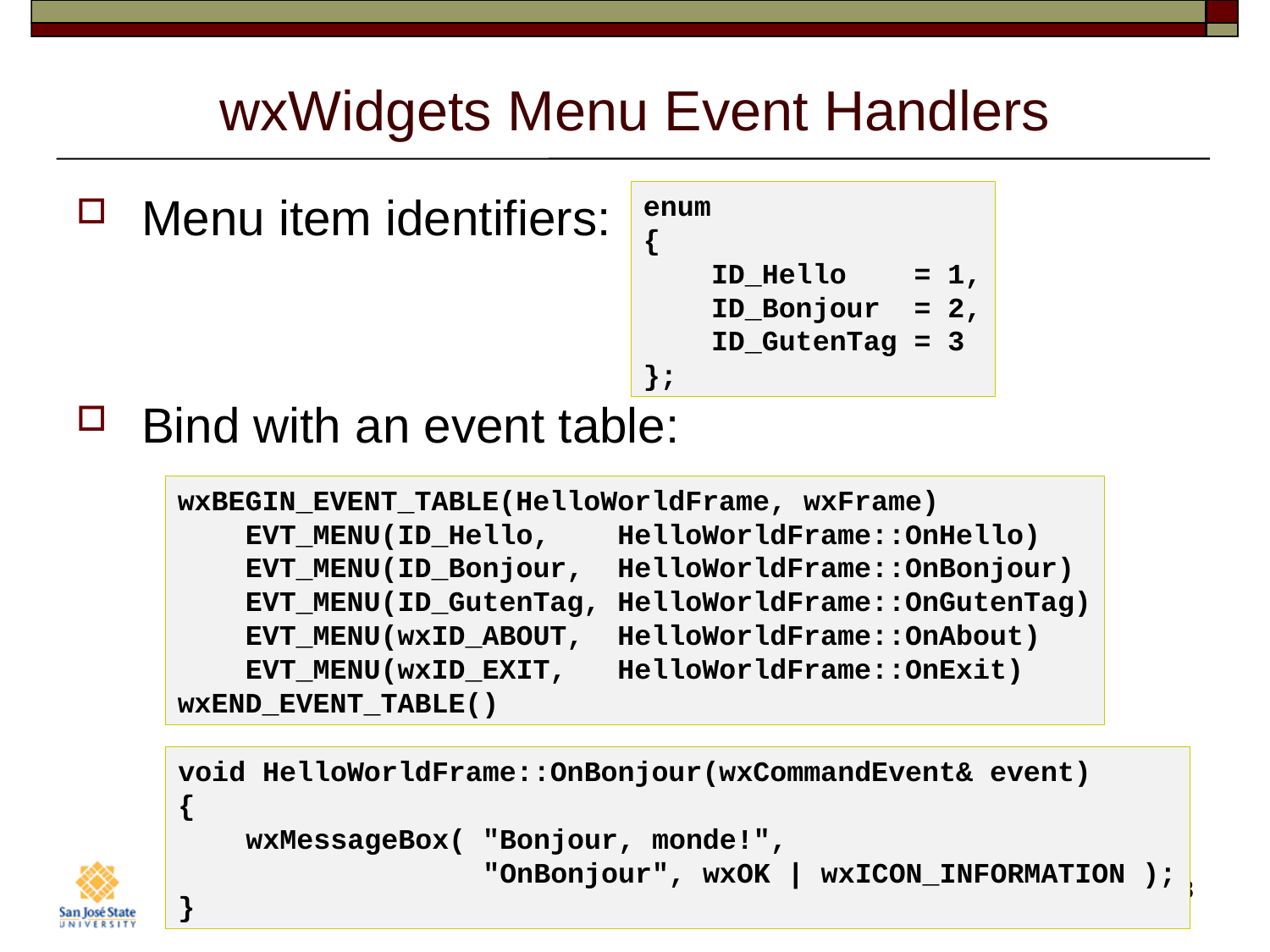

# wxWidgets Menu Event Handlers
Menu item identifiers:

Bind with an event table:
enum
{
    ID_Hello    = 1,
    ID_Bonjour  = 2,
    ID_GutenTag = 3
};
wxBEGIN_EVENT_TABLE(HelloWorldFrame, wxFrame)
    EVT_MENU(ID_Hello,    HelloWorldFrame::OnHello)
    EVT_MENU(ID_Bonjour,  HelloWorldFrame::OnBonjour)
    EVT_MENU(ID_GutenTag, HelloWorldFrame::OnGutenTag)
    EVT_MENU(wxID_ABOUT,  HelloWorldFrame::OnAbout)
    EVT_MENU(wxID_EXIT,   HelloWorldFrame::OnExit)
wxEND_EVENT_TABLE()
void HelloWorldFrame::OnBonjour(wxCommandEvent& event)
{
    wxMessageBox( "Bonjour, monde!",
                  "OnBonjour", wxOK | wxICON_INFORMATION );
}
8